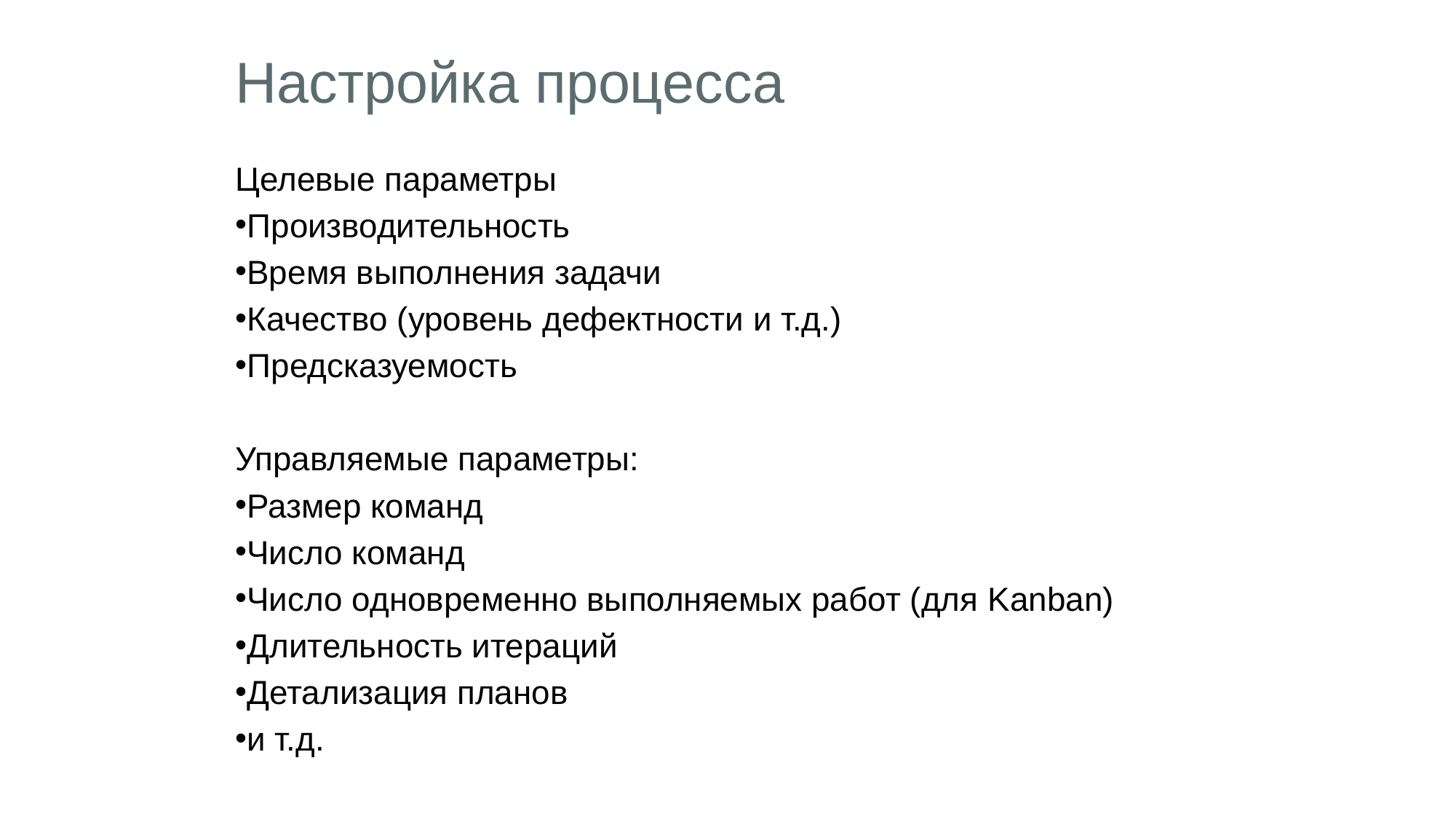

# Настройка процесса
Целевые параметры
Производительность
Время выполнения задачи
Качество (уровень дефектности и т.д.)
Предсказуемость

Управляемые параметры:
Размер команд
Число команд
Число одновременно выполняемых работ (для Kanban)
Длительность итераций
Детализация планов
и т.д.